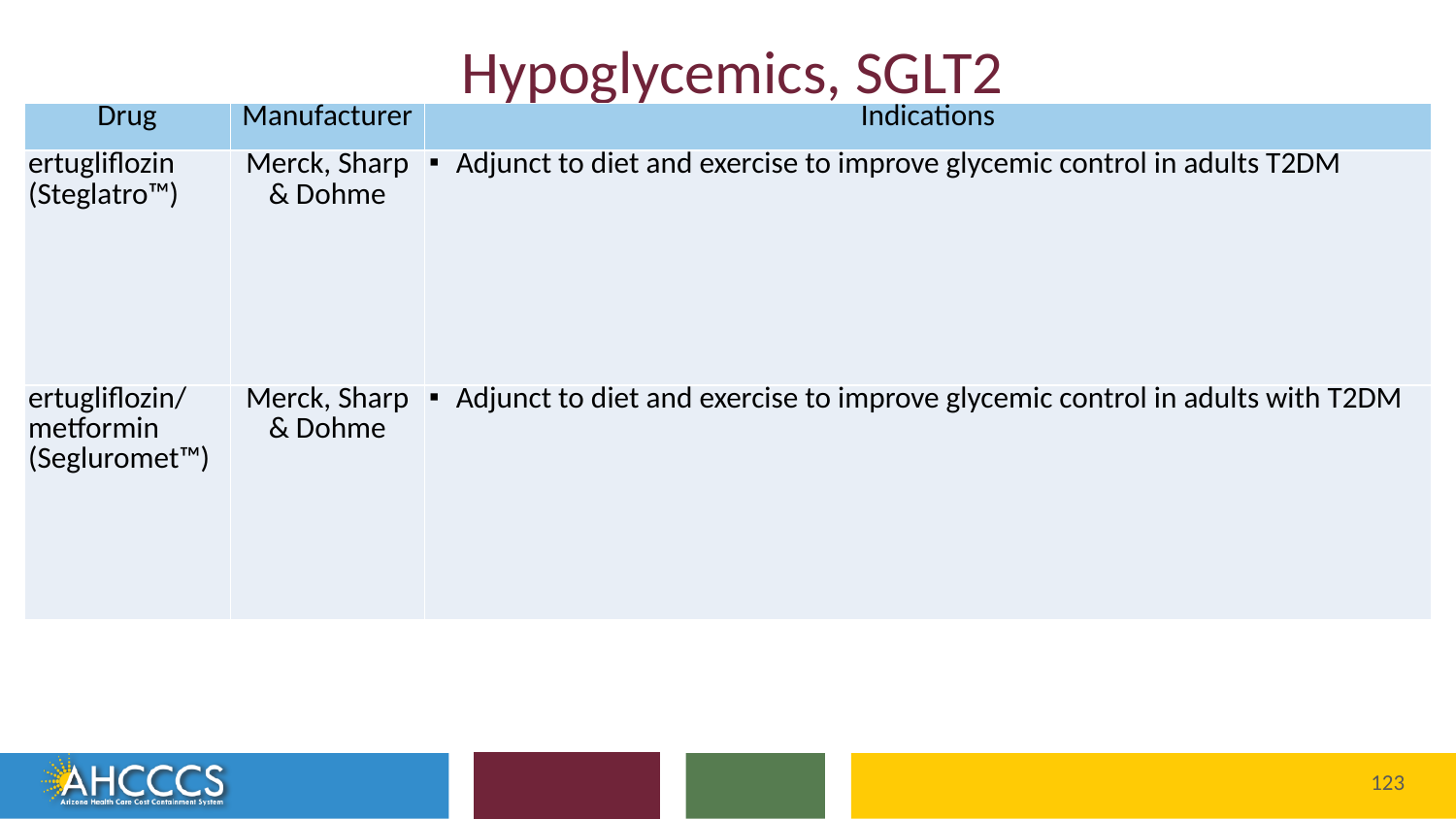

# Hypoglycemics, SGLT2
| Drug | Manufacturer | Indications |
| --- | --- | --- |
| ertugliflozin (Steglatro™) | Merck, Sharp & Dohme | Adjunct to diet and exercise to improve glycemic control in adults T2DM |
| ertugliflozin/ metformin (Segluromet™) | Merck, Sharp & Dohme | Adjunct to diet and exercise to improve glycemic control in adults with T2DM |

.
123